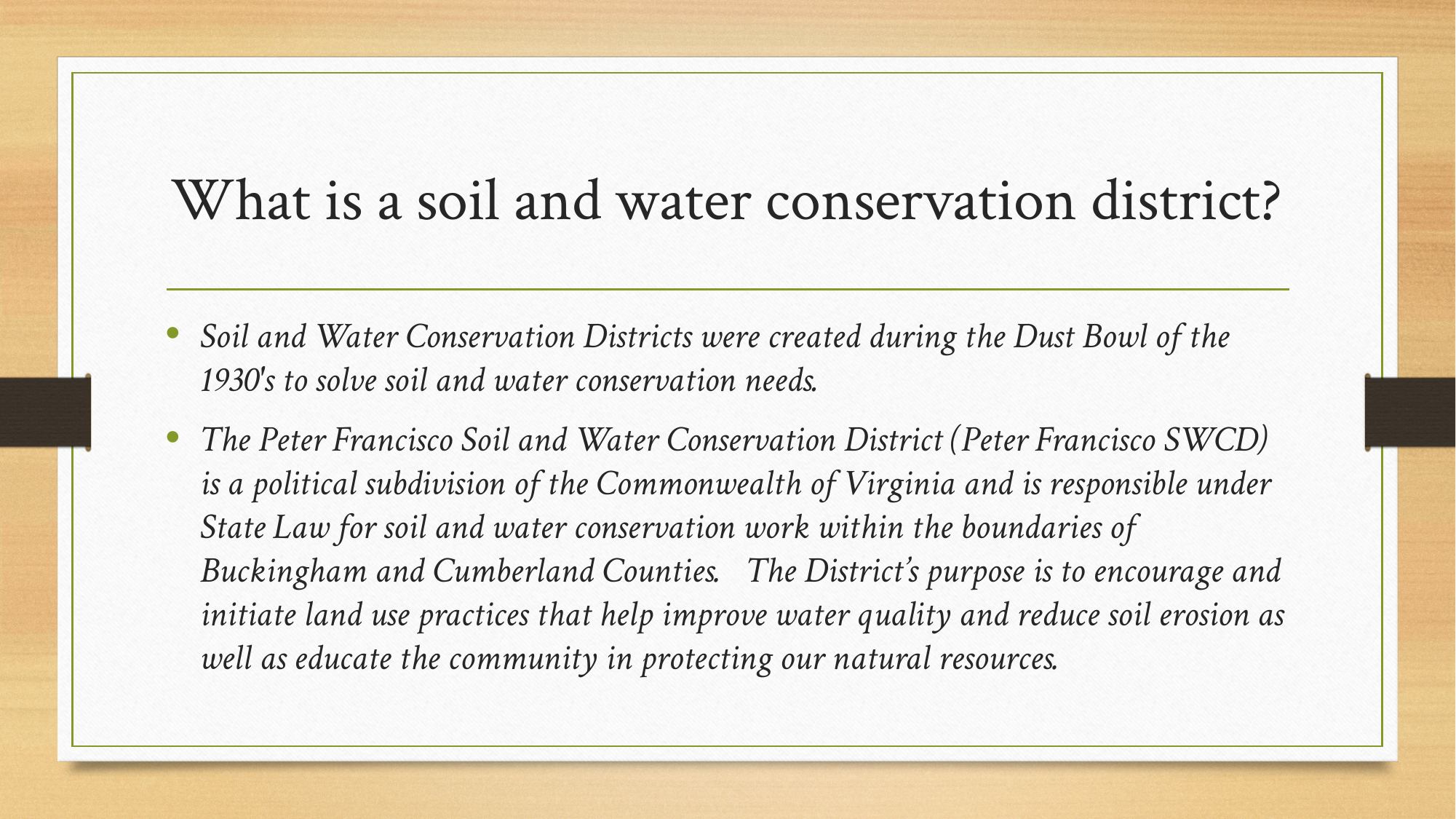

# What is a soil and water conservation district?
Soil and Water Conservation Districts were created during the Dust Bowl of the 1930's to solve soil and water conservation needs.
The Peter Francisco Soil and Water Conservation District (Peter Francisco SWCD) is a political subdivision of the Commonwealth of Virginia and is responsible under State Law for soil and water conservation work within the boundaries of Buckingham and Cumberland Counties.   The District’s purpose is to encourage and initiate land use practices that help improve water quality and reduce soil erosion as well as educate the community in protecting our natural resources.